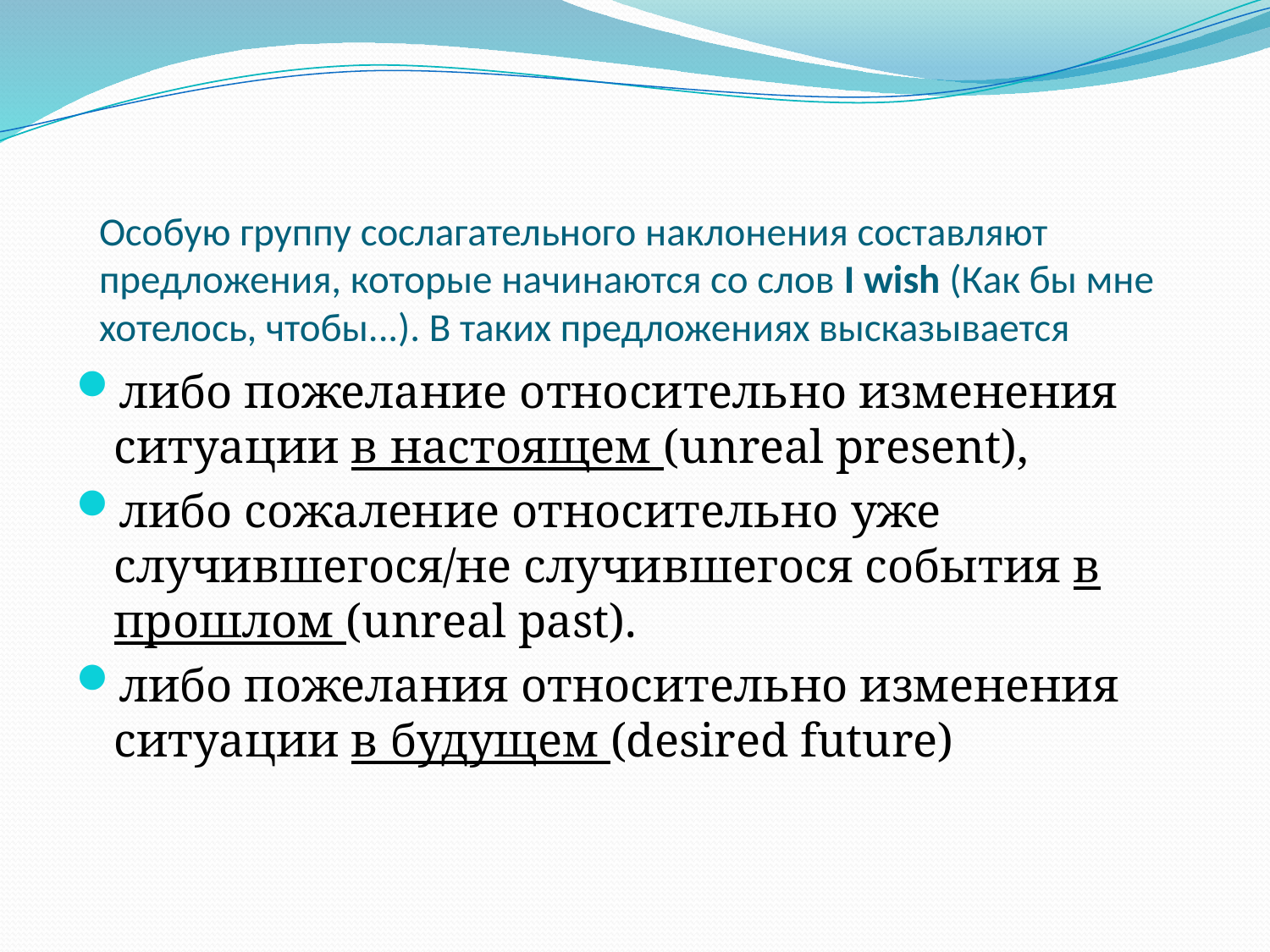

# Особую группу сослагательного наклонения составляют предложения, которые начинаются со слов I wish (Как бы мне хотелось, чтобы...). В таких предложениях высказывается
либо пожелание относительно изменения ситуации в настоящем (unreal present),
либо сожаление относительно уже случившегося/не случившегося события в прошлом (unreal past).
либо пожелания относительно изменения ситуации в будущем (desired future)